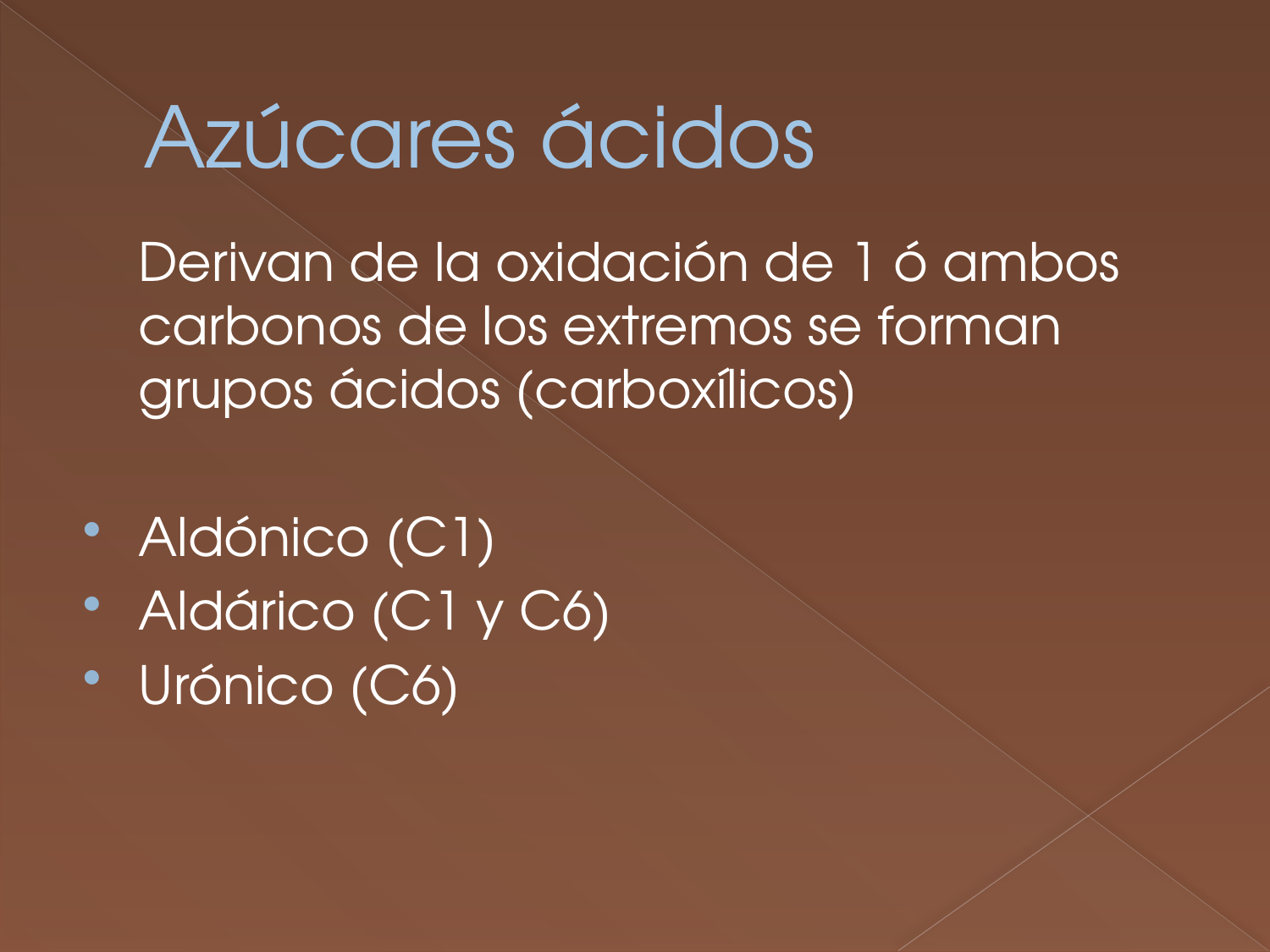

# Azúcares ácidos
	Derivan de la oxidación de 1 ó ambos carbonos de los extremos se forman grupos ácidos (carboxílicos)

Aldónico (C1)
Aldárico (C1 y C6)
Urónico (C6)